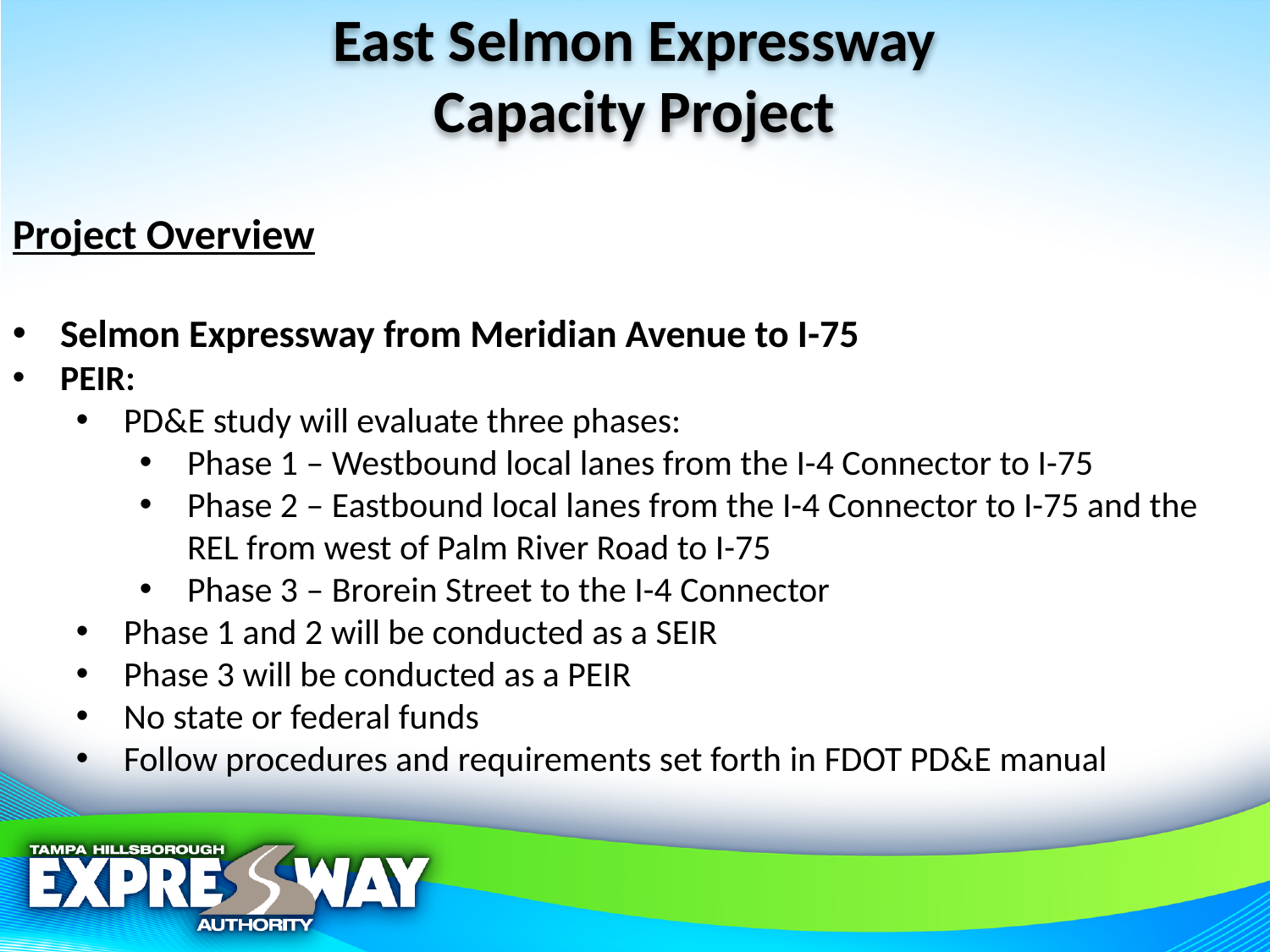

East Selmon Expressway Capacity Project
Project Overview

Selmon Expressway from Meridian Avenue to I-75
PEIR:
PD&E study will evaluate three phases:
Phase 1 – Westbound local lanes from the I-4 Connector to I-75
Phase 2 – Eastbound local lanes from the I-4 Connector to I-75 and the REL from west of Palm River Road to I-75
Phase 3 – Brorein Street to the I-4 Connector
Phase 1 and 2 will be conducted as a SEIR
Phase 3 will be conducted as a PEIR
No state or federal funds
Follow procedures and requirements set forth in FDOT PD&E manual